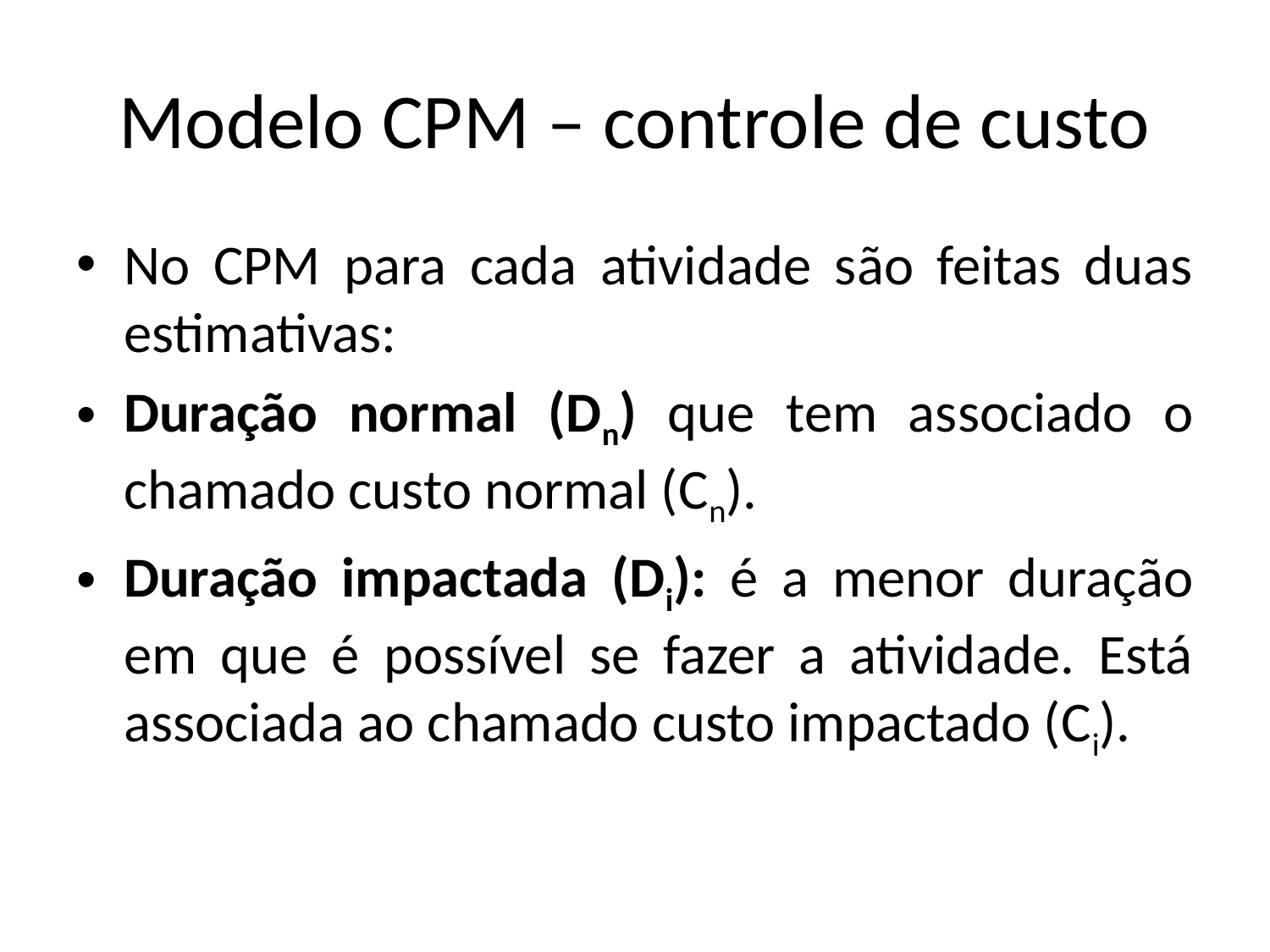

# Modelo CPM – controle de custo
No CPM para cada atividade são feitas duas estimativas:
Duração normal (Dn) que tem associado o chamado custo normal (Cn).
Duração impactada (Di): é a menor duração em que é possível se fazer a atividade. Está associada ao chamado custo impactado (Ci).